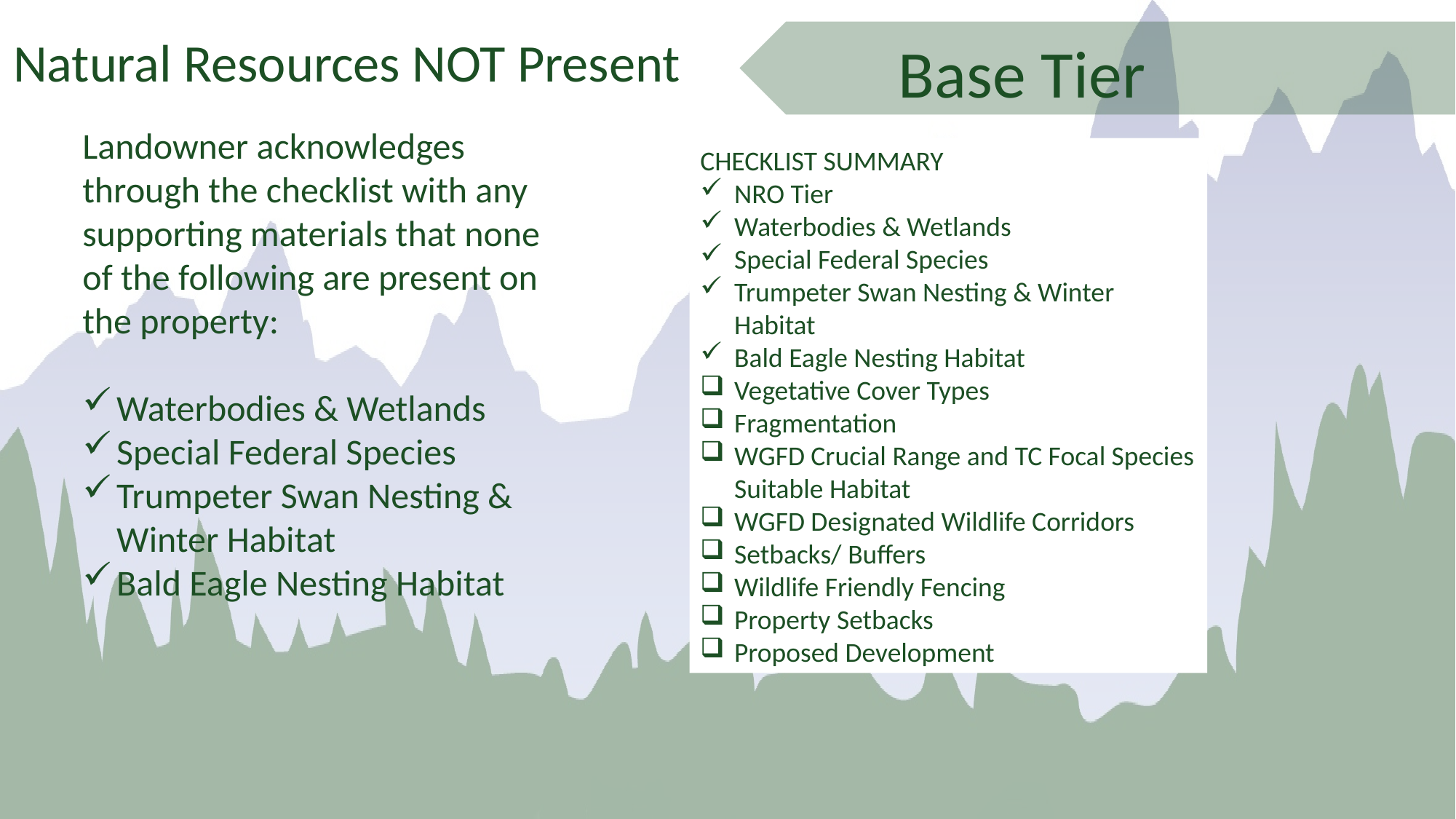

Natural Resources NOT Present

Base Tier
Landowner acknowledges through the checklist with any supporting materials that none of the following are present on the property:

Waterbodies & Wetlands
Special Federal Species
Trumpeter Swan Nesting & Winter Habitat
Bald Eagle Nesting Habitat

CHECKLIST SUMMARY
NRO Tier
Waterbodies & Wetlands
Special Federal Species
Trumpeter Swan Nesting & Winter Habitat
Bald Eagle Nesting Habitat
Vegetative Cover Types
Fragmentation
WGFD Crucial Range and TC Focal Species Suitable Habitat
WGFD Designated Wildlife Corridors
Setbacks/ Buffers
Wildlife Friendly Fencing
Property Setbacks
Proposed Development